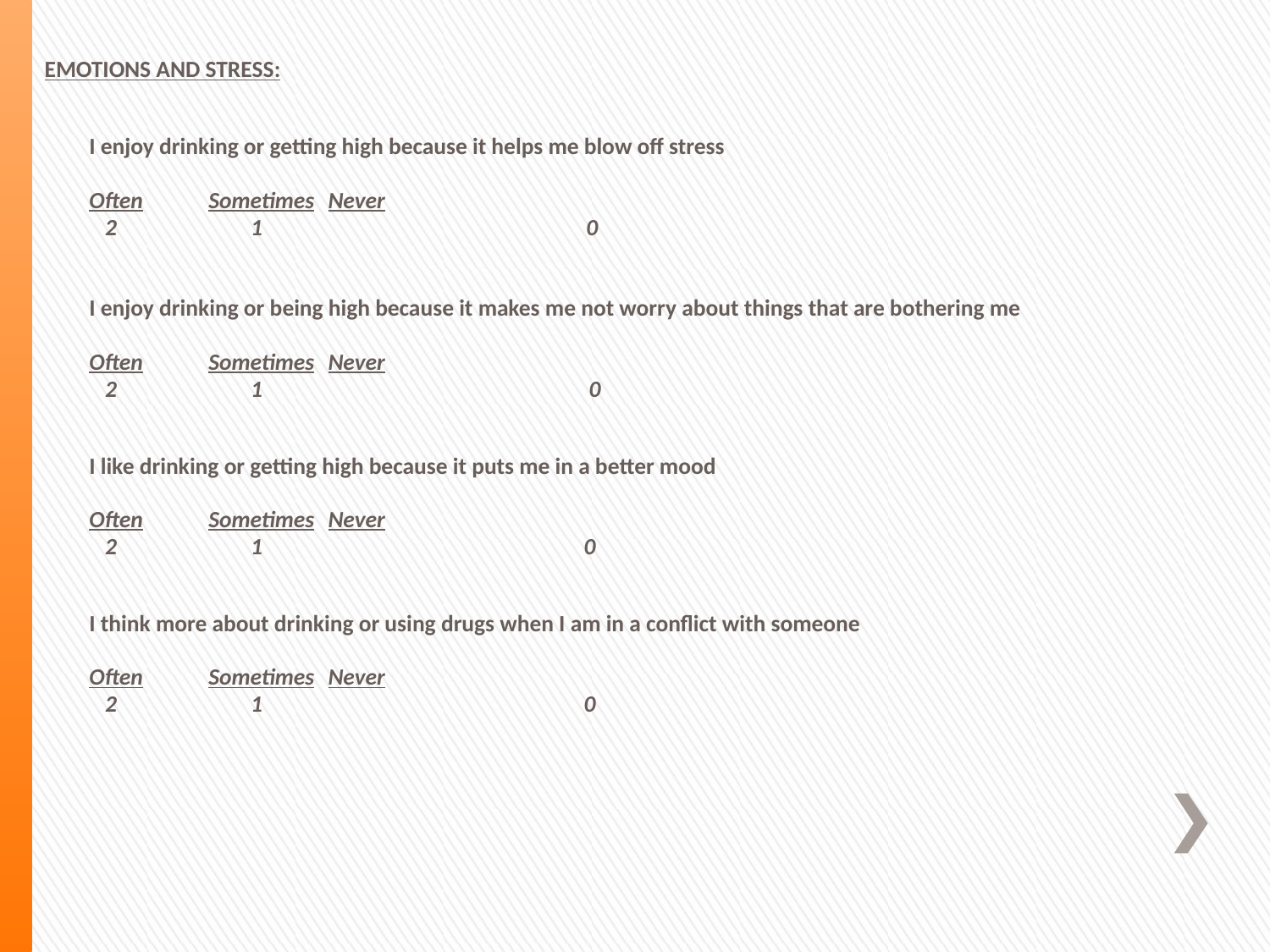

EMOTIONS AND STRESS:

	I enjoy drinking or getting high because it helps me blow off stress

		Often		Sometimes		Never
		   2		        1	                                                 0

	I enjoy drinking or being high because it makes me not worry about things that are bothering me

		Often		Sometimes		Never
		   2		        1                                                              0

	I like drinking or getting high because it puts me in a better mood

		Often		Sometimes		Never
		   2		        1                                                             0

	I think more about drinking or using drugs when I am in a conflict with someone

		Often		Sometimes		Never
		   2		        1                                                             0